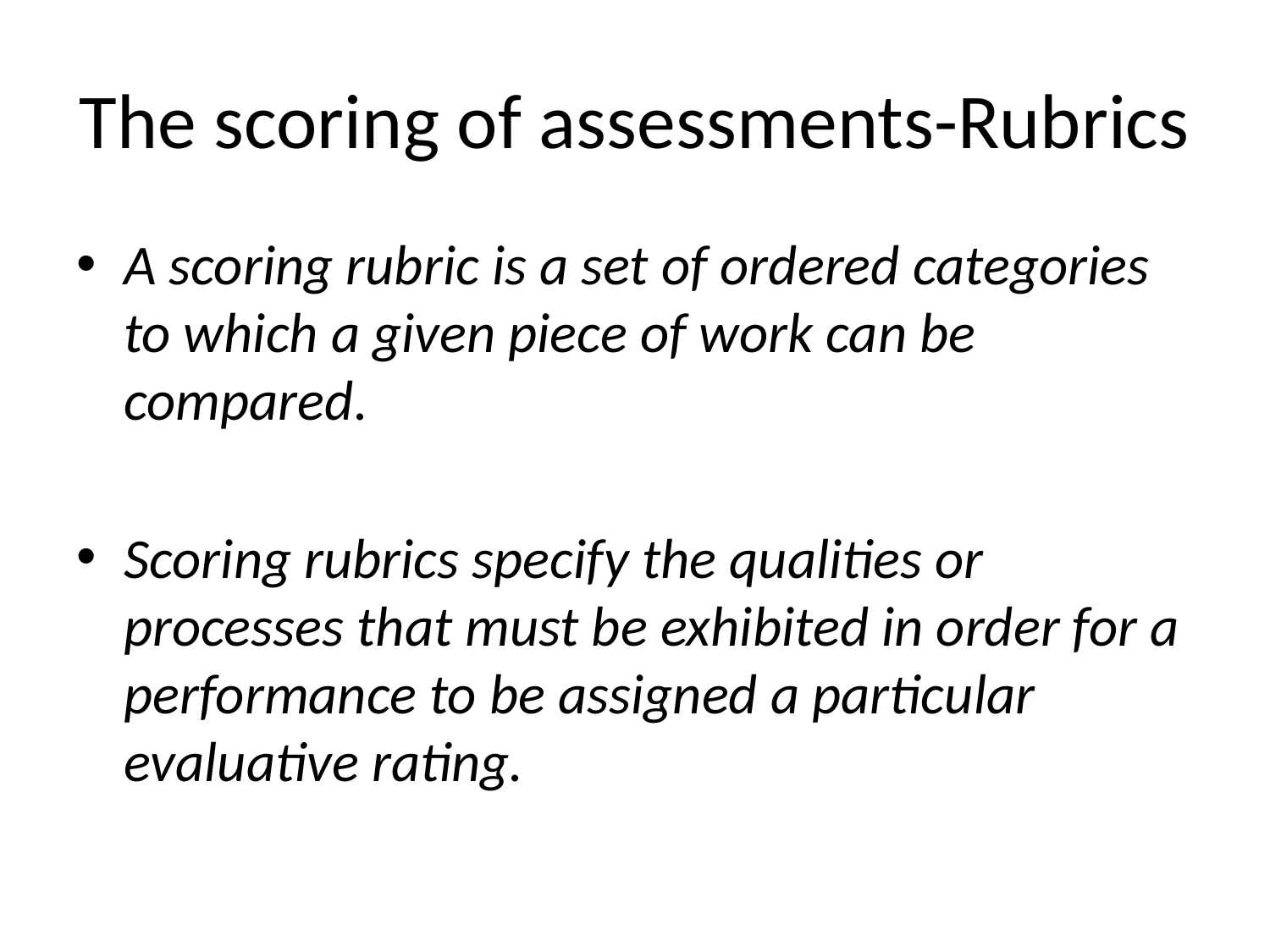

# The scoring of assessments-Rubrics
A scoring rubric is a set of ordered categories to which a given piece of work can be compared.

Scoring rubrics specify the qualities or processes that must be exhibited in order for a performance to be assigned a particular evaluative rating.